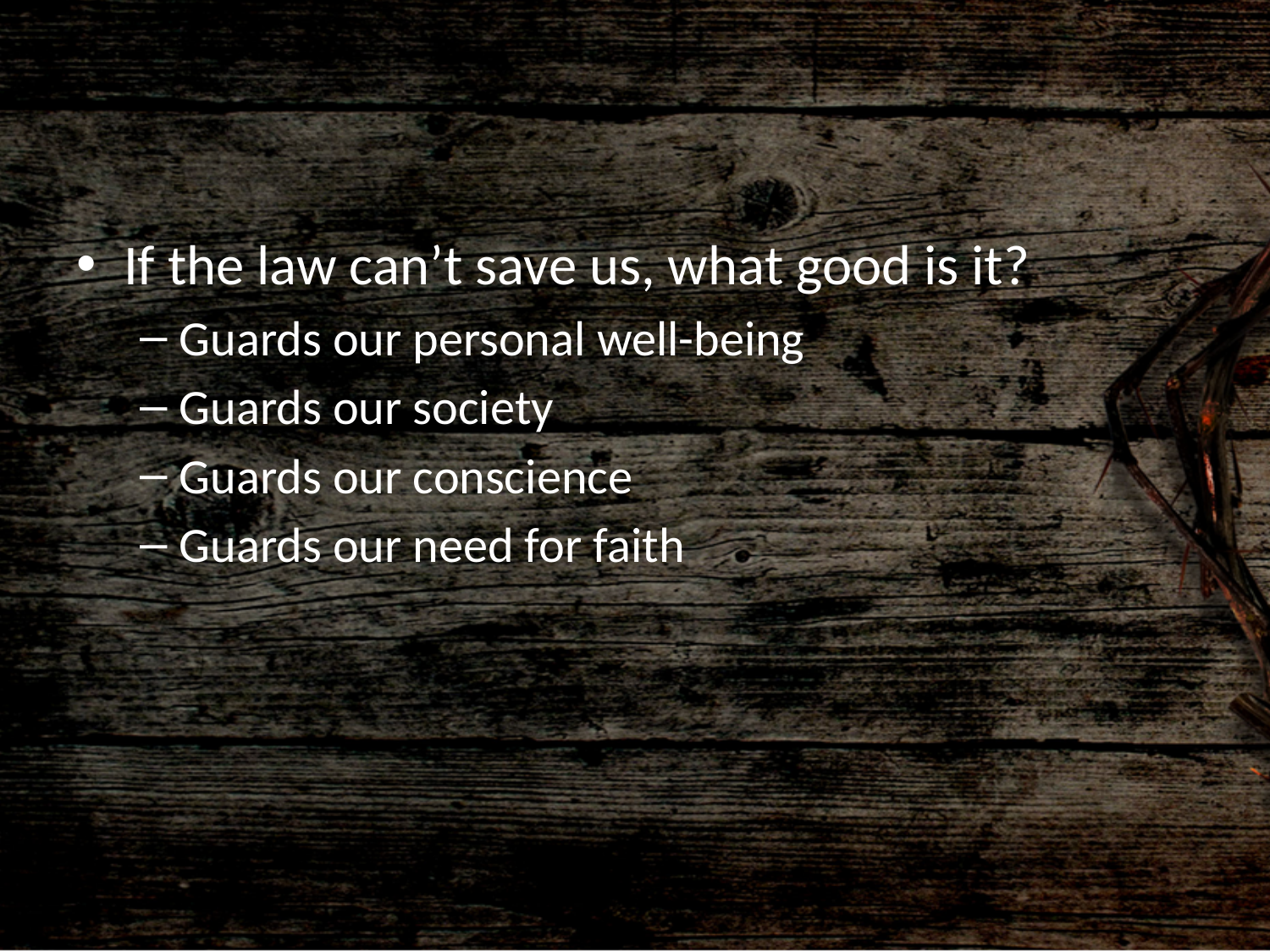

#
If the law can’t save us, what good is it?
Guards our personal well-being
Guards our society
Guards our conscience
Guards our need for faith